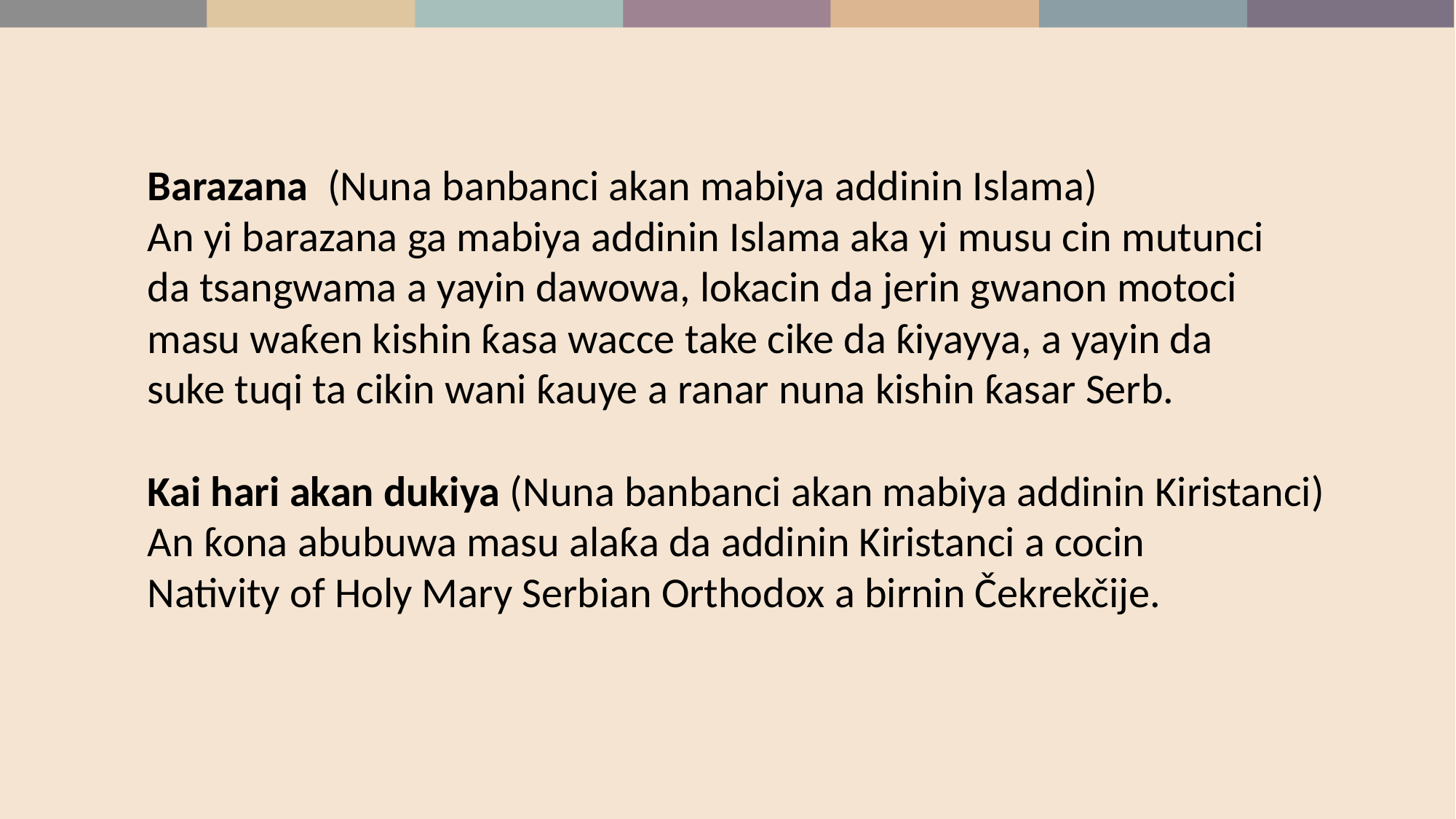

Barazana  (Nuna banbanci akan mabiya addinin Islama)
An yi barazana ga mabiya addinin Islama aka yi musu cin mutunci
da tsangwama a yayin dawowa, lokacin da jerin gwanon motoci
masu waƙen kishin ƙasa wacce take cike da ƙiyayya, a yayin da
suke tuqi ta cikin wani ƙauye a ranar nuna kishin ƙasar Serb.

Kai hari akan dukiya (Nuna banbanci akan mabiya addinin Kiristanci)
An ƙona abubuwa masu alaƙa da addinin Kiristanci a cocin
Nativity of Holy Mary Serbian Orthodox a birnin Čekrekčije.